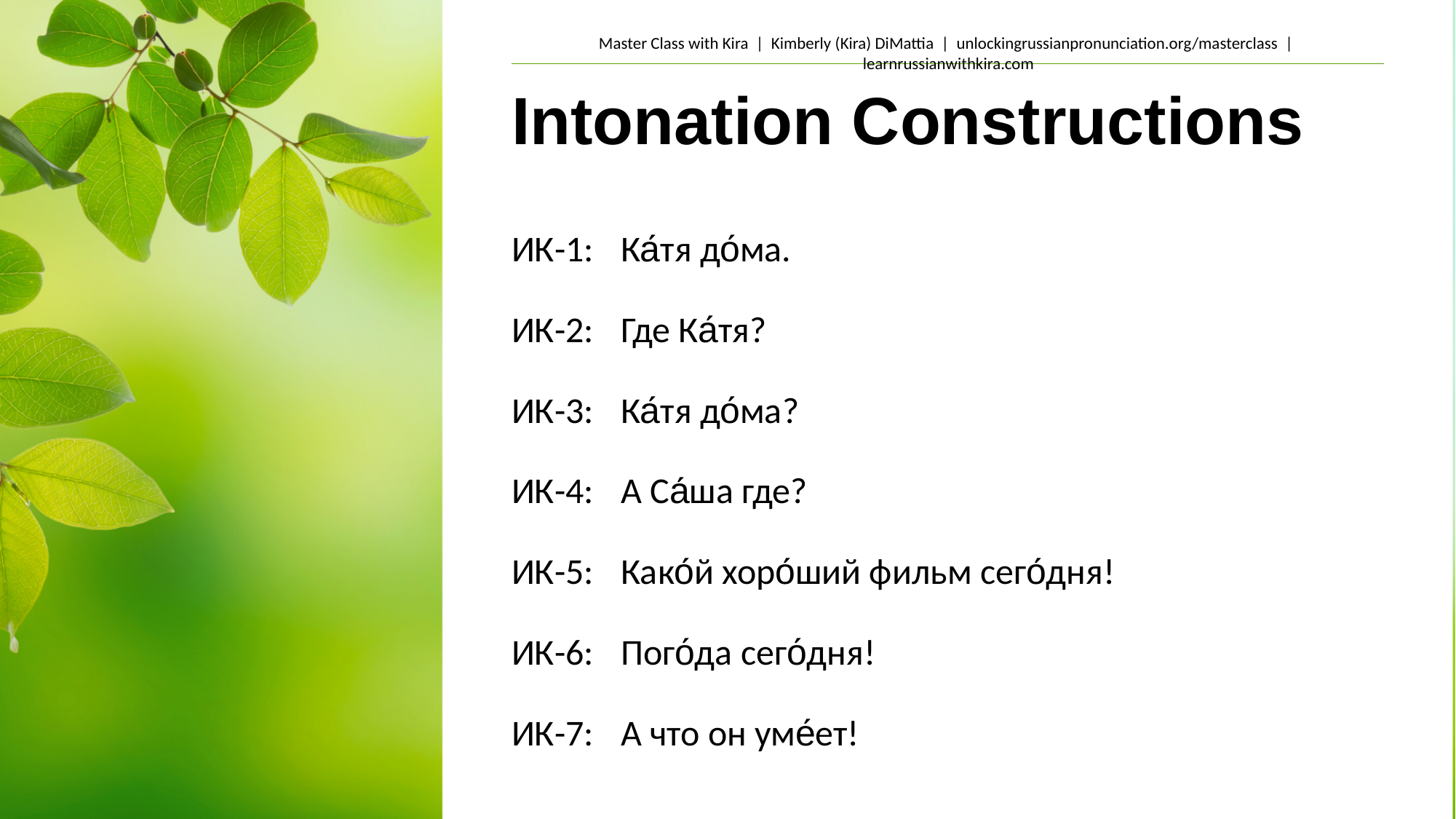

# Intonation Constructions
ИК-1:	Ка́тя до́ма.
ИК-2:	Где Ка́тя?
ИК-3:	Ка́тя до́ма?
ИК-4:	А Са́ша где?
ИК-5:	Како́й хоро́ший фильм сего́дня!
ИК-6:	Пого́да сего́дня!
ИК-7:	А что он уме́ет!